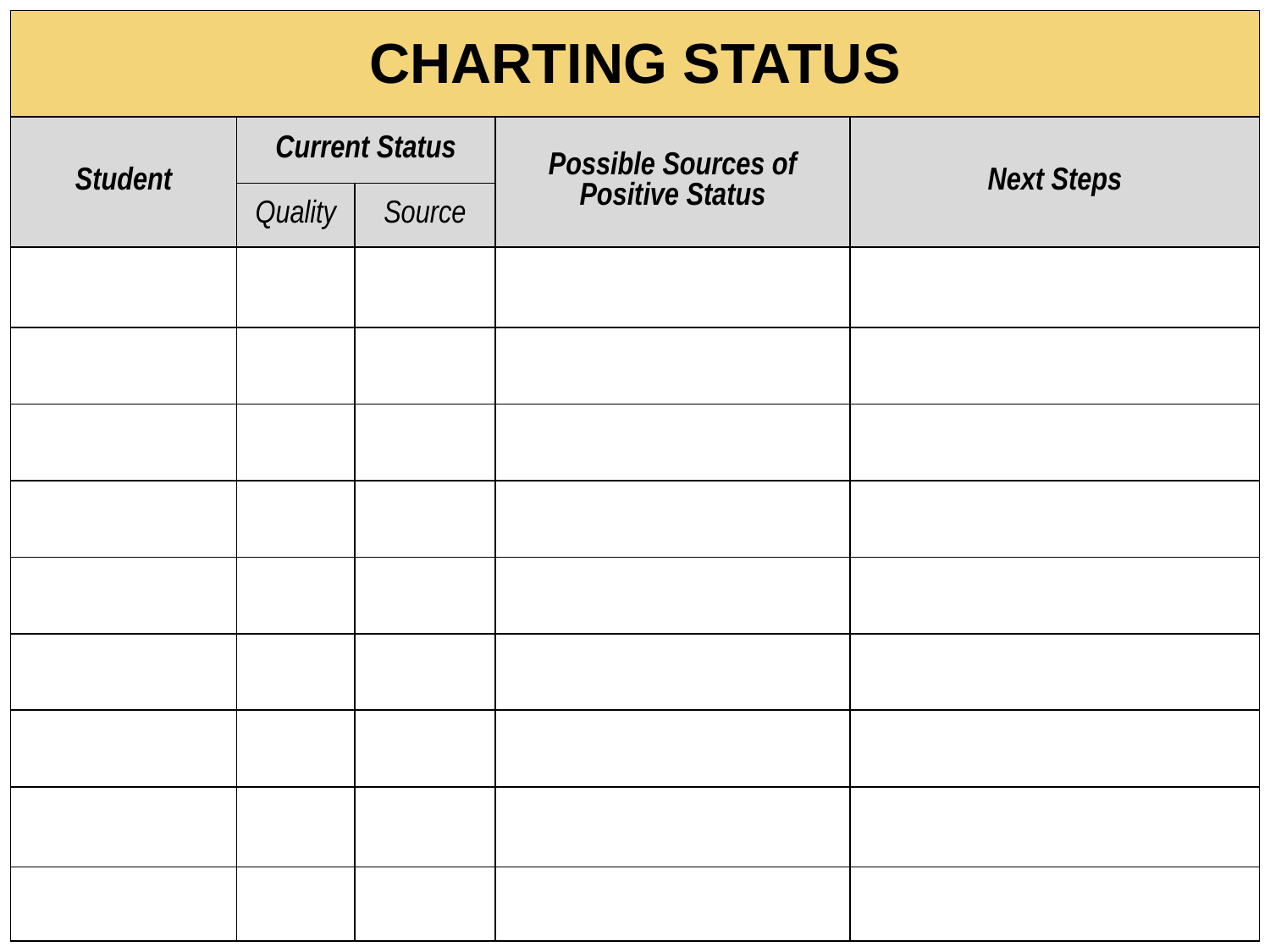

| CHARTING STATUS |  |  |  |  |
| --- | --- | --- | --- | --- |
| Student | Current Status |  | Possible Sources of Positive Status | Next Steps |
|  | Quality | Source |  |  |
|  |  |  |  |  |
|  |  |  |  |  |
|  |  |  |  |  |
|  |  |  |  |  |
|  |  |  |  |  |
|  |  |  |  |  |
|  |  |  |  |  |
|  |  |  |  |  |
|  |  |  |  |  |